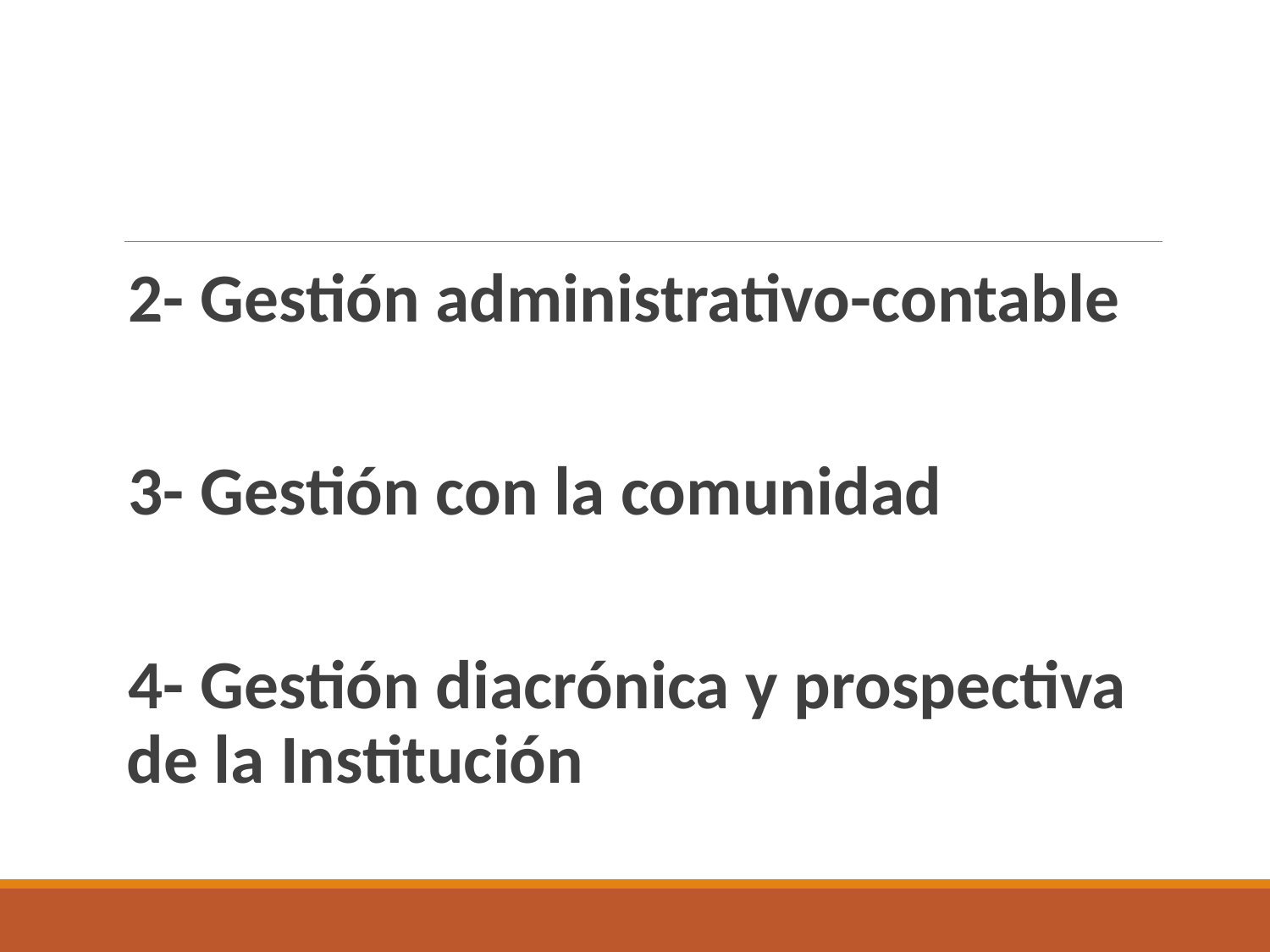

#
2- Gestión administrativo-contable

3- Gestión con la comunidad

4- Gestión diacrónica y prospectiva de la Institución